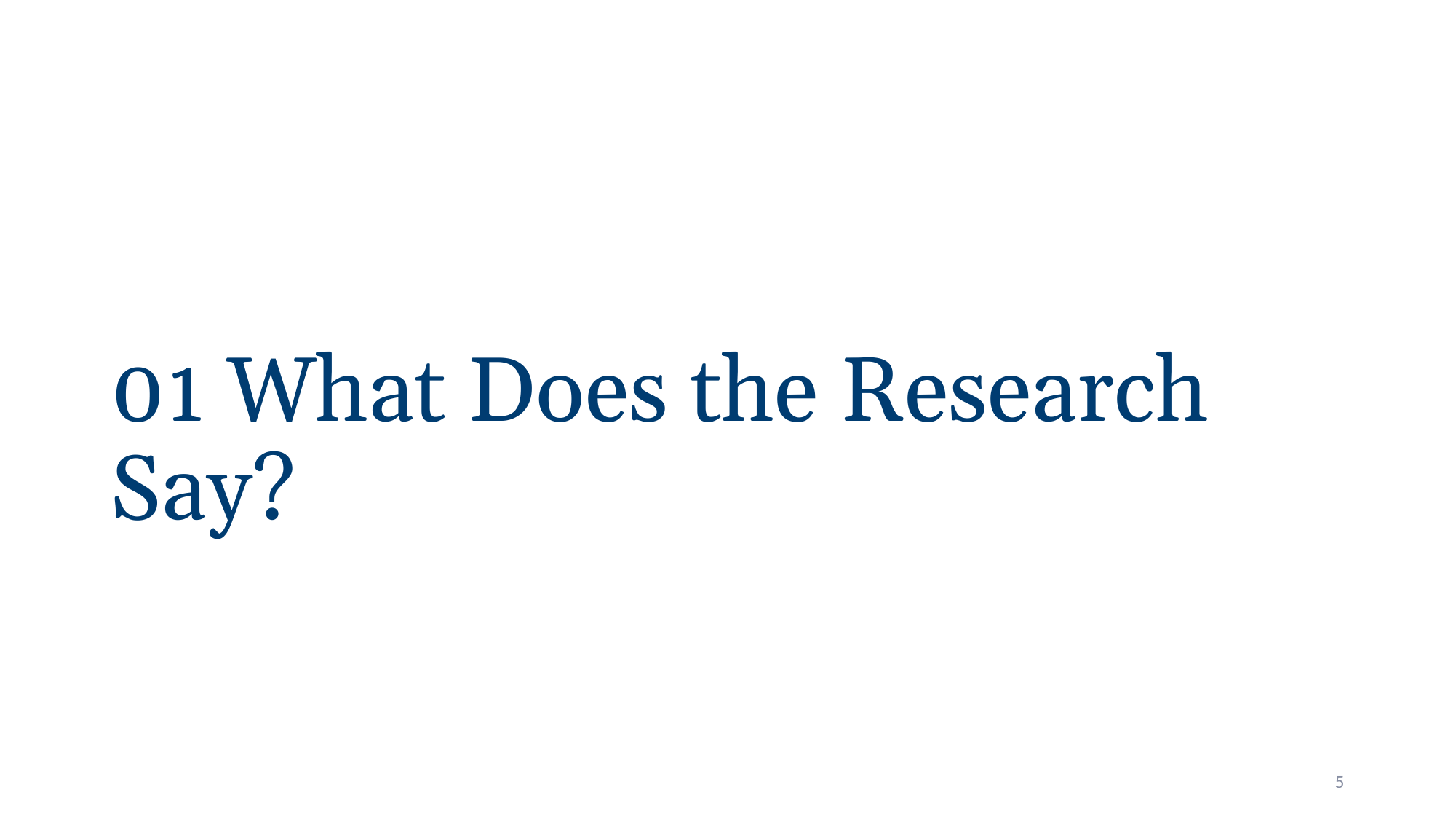

# 01 What Does the Research Say?
5